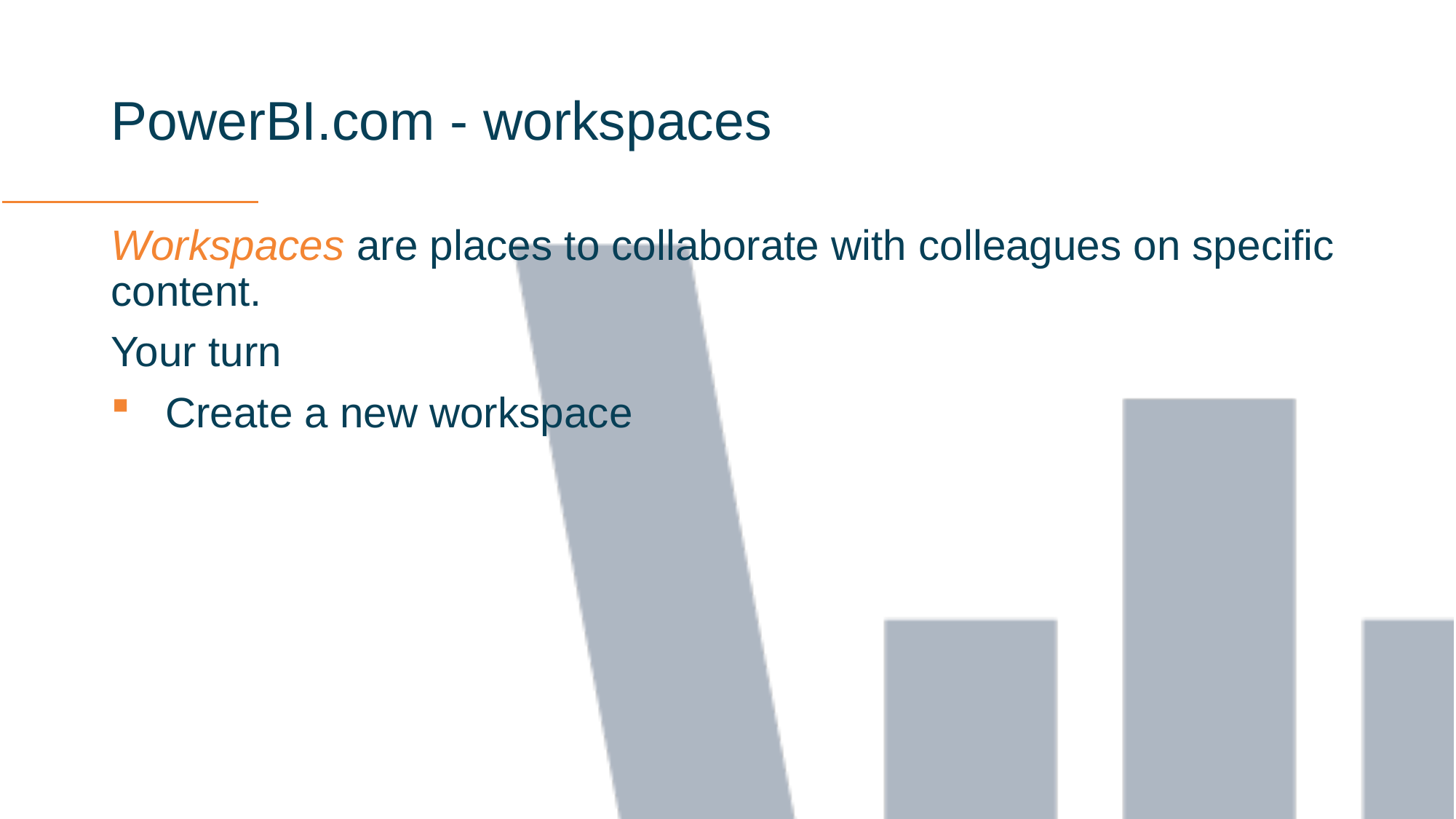

# PowerBI.com - workspaces
Workspaces are places to collaborate with colleagues on specific content.
Your turn
Create a new workspace